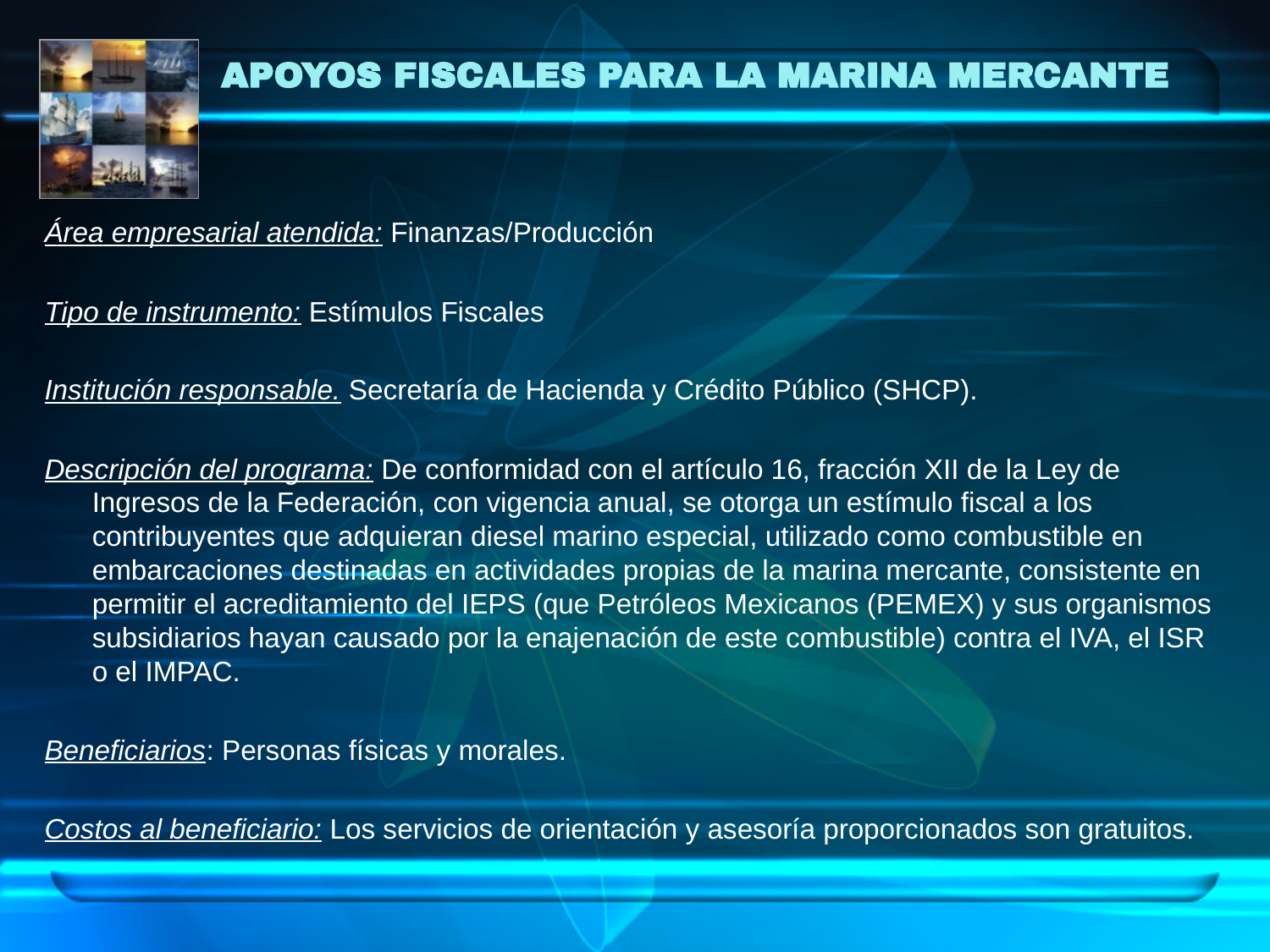

# Apoyos fiscales para la marina mercante

Área empresarial atendida: Finanzas/Producción

Tipo de instrumento: Estímulos Fiscales

Institución responsable. Secretaría de Hacienda y Crédito Público (SHCP).

Descripción del programa: De conformidad con el artículo 16, fracción XII de la Ley de Ingresos de la Federación, con vigencia anual, se otorga un estímulo fiscal a los contribuyentes que adquieran diesel marino especial, utilizado como combustible en embarcaciones destinadas en actividades propias de la marina mercante, consistente en permitir el acreditamiento del IEPS (que Petróleos Mexicanos (PEMEX) y sus organismos subsidiarios hayan causado por la enajenación de este combustible) contra el IVA, el ISR o el IMPAC.

Beneficiarios: Personas físicas y morales.

Costos al beneficiario: Los servicios de orientación y asesoría proporcionados son gratuitos.